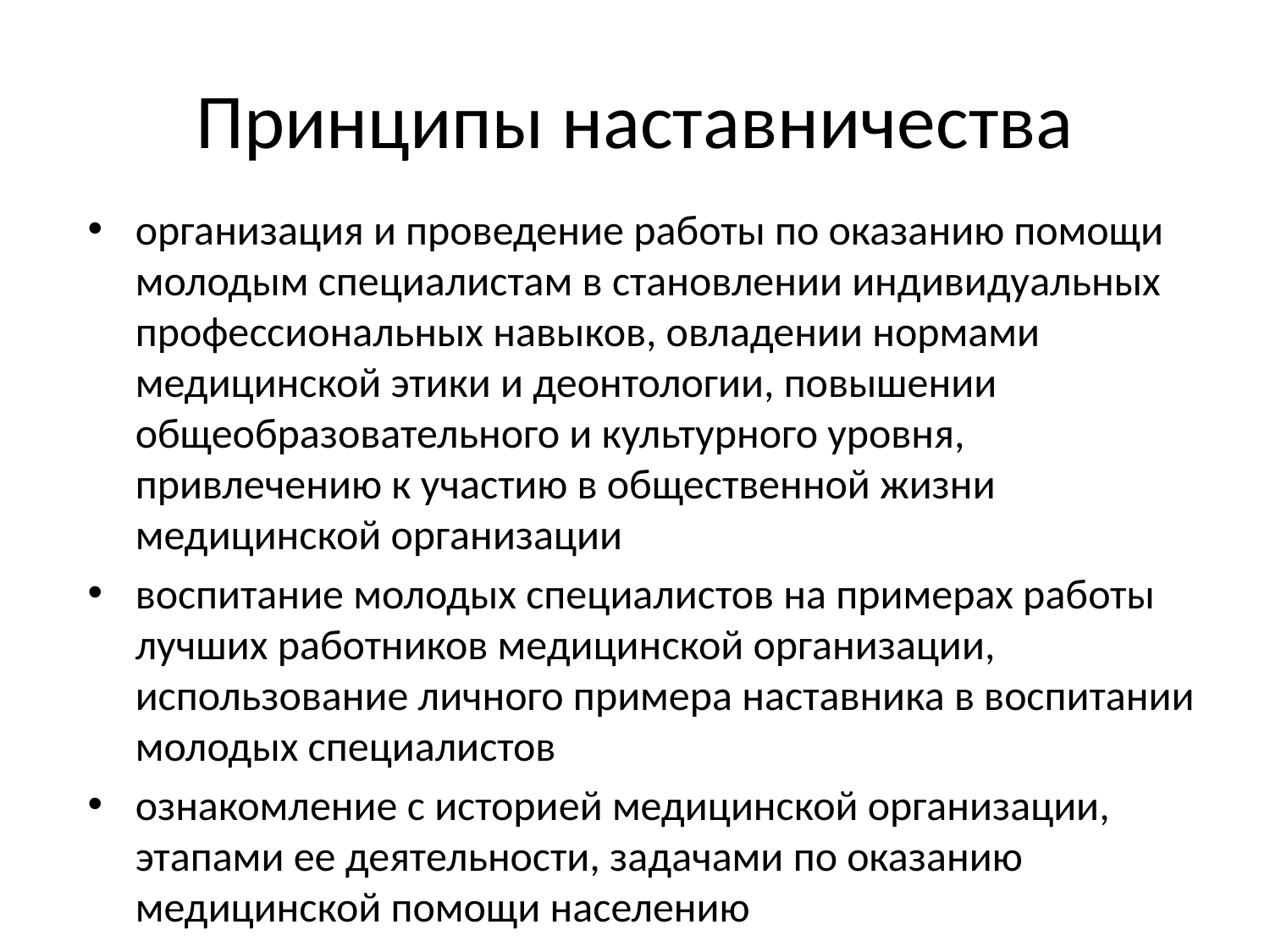

# Принципы наставничества
организация и проведение работы по оказанию помощи молодым специалистам в становлении индивидуальных профессиональных навыков, овладении нормами медицинской этики и деонтологии, повышении общеобразовательного и культурного уровня, привлечению к участию в общественной жизни медицинской организации
воспитание молодых специалистов на примерах работы лучших работников медицинской организации, использование личного примера наставника в воспитании молодых специалистов
ознакомление с историей медицинской организации, этапами ее деятельности, задачами по оказанию медицинской помощи населению